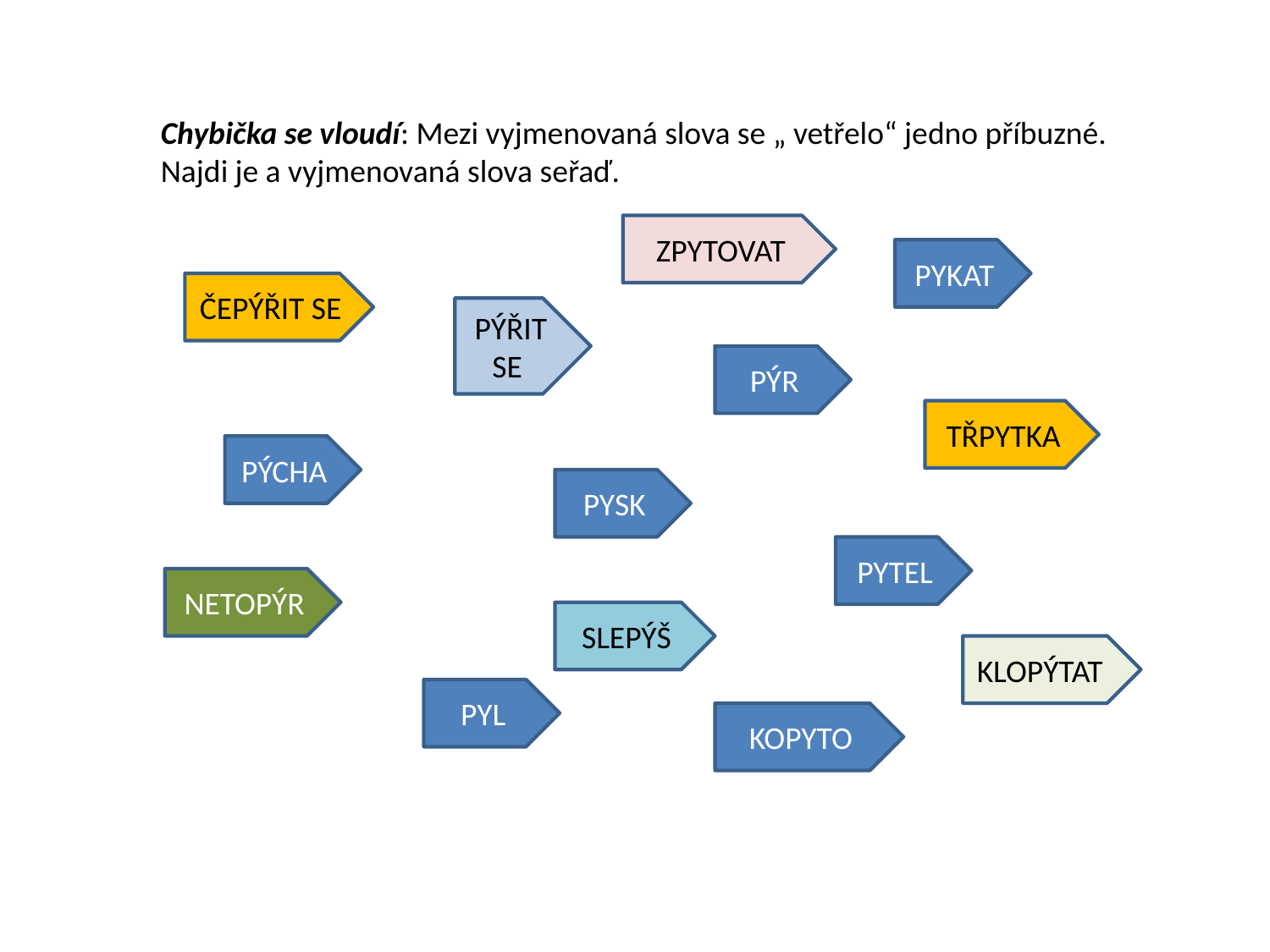

Chybička se vloudí: Mezi vyjmenovaná slova se „ vetřelo“ jedno příbuzné.
Najdi je a vyjmenovaná slova seřaď.

ZPYTOVAT
PYKAT
ČEPÝŘIT SE
PÝŘIT SE
PÝR
TŘPYTKA
PÝCHA
PYSK
PYTEL
NETOPÝR
SLEPÝŠ
KLOPÝTAT
PYL
KOPYTO